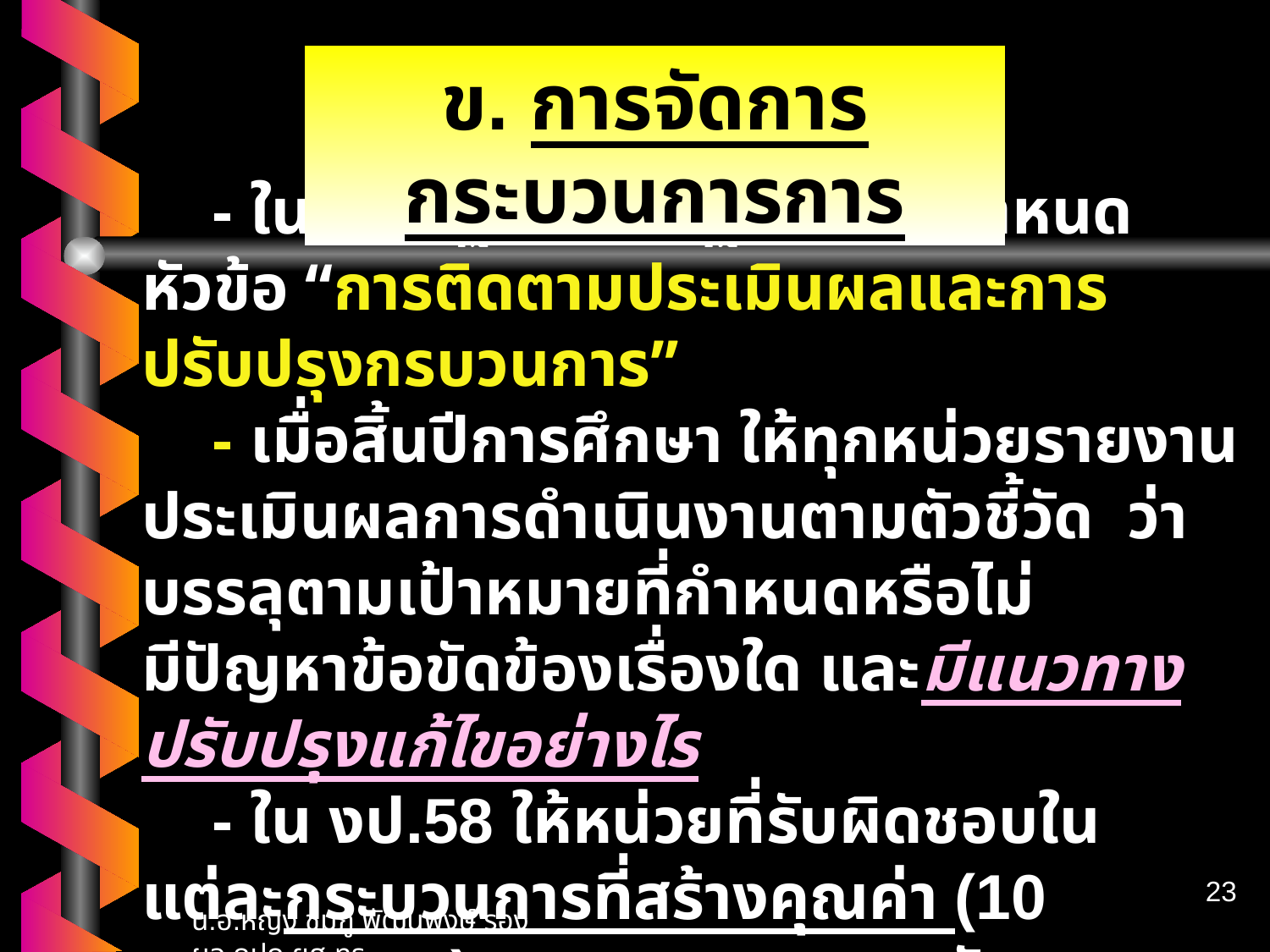

ข. การจัดการกระบวนการการ
    - ในมาตรฐานการปฏิบัติงาน กำหนดหัวข้อ “การติดตามประเมินผลและการปรับปรุงกรบวนการ”
    - เมื่อสิ้นปีการศึกษา ให้ทุกหน่วยรายงานประเมินผลการดำเนินงานตามตัวชี้วัด  ว่าบรรลุตามเป้าหมายที่กำหนดหรือไม่
มีปัญหาข้อขัดข้องเรื่องใด และมีแนวทางปรับปรุงแก้ไขอย่างไร
    - ใน งป.58 ให้หน่วยที่รับผิดชอบในแต่ละกระบวนการที่สร้างคุณค่า (10 กระบวนการ) และกระบวนการสนับสนุน (11 กระบวนการ) เลือกกระบวนการย่อยมาปรับปรุง อย่างละ
1 กระบวนการย่อย
23
น.อ.หญิง ชมภู พัฒนพงษ์ รอง ผอ.กปภ.ยศ.ทร.